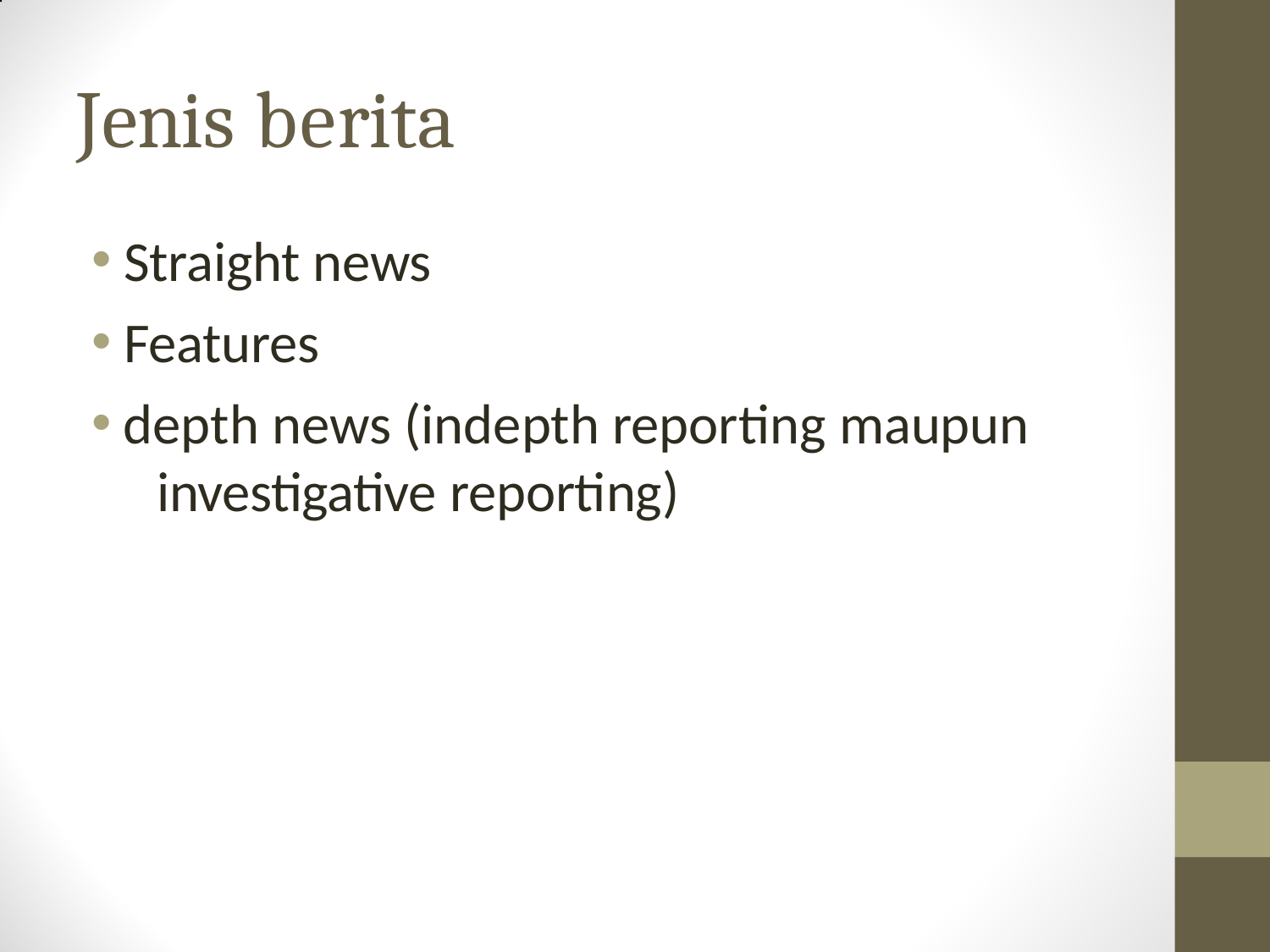

# Jenis berita
Straight news
Features
depth news (indepth reporting maupun 	investigative reporting)